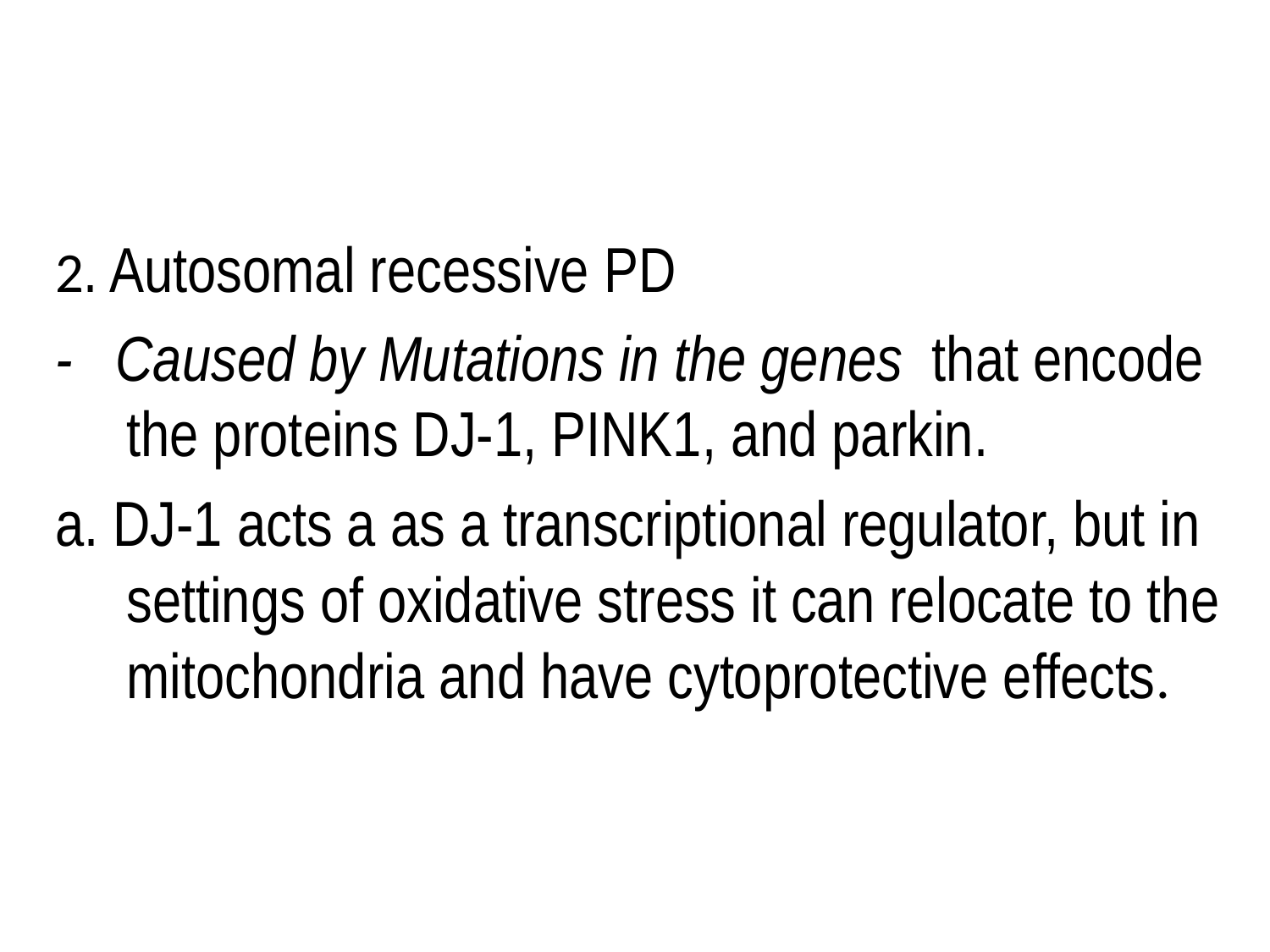

2. Autosomal recessive PD
-   Caused by Mutations in the genes  that encode the proteins DJ-1, PINK1, and parkin.
a. DJ-1 acts a as a transcriptional regulator, but in settings of oxidative stress it can relocate to the mitochondria and have cytoprotective effects.